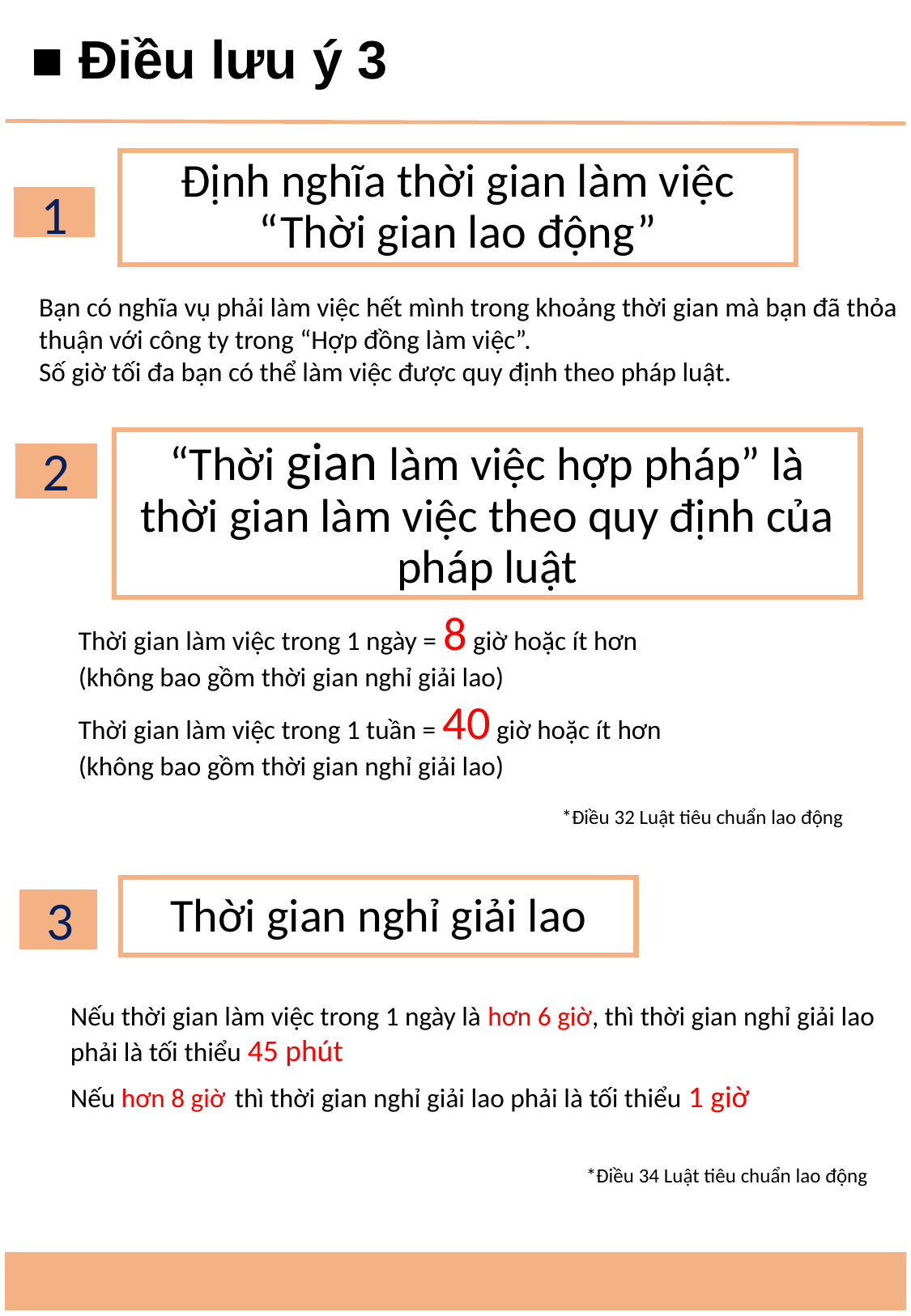

■ Điều lưu ý 3
Định nghĩa thời gian làm việc “Thời gian lao động”
1

Bạn có nghĩa vụ phải làm việc hết mình trong khoảng thời gian mà bạn đã thỏa thuận với công ty trong “Hợp đồng làm việc”.
Số giờ tối đa bạn có thể làm việc được quy định theo pháp luật.
“Thời gian làm việc hợp pháp” là thời gian làm việc theo quy định của pháp luật
2

Thời gian làm việc trong 1 ngày = 8 giờ hoặc ít hơn (không bao gồm thời gian nghỉ giải lao)
Thời gian làm việc trong 1 tuần = 40 giờ hoặc ít hơn (không bao gồm thời gian nghỉ giải lao)
*Điều 32 Luật tiêu chuẩn lao động
Thời gian nghỉ giải lao
3

Nếu thời gian làm việc trong 1 ngày là hơn 6 giờ, thì thời gian nghỉ giải lao phải là tối thiểu 45 phút
Nếu hơn 8 giờ thì thời gian nghỉ giải lao phải là tối thiểu 1 giờ
*Điều 34 Luật tiêu chuẩn lao động